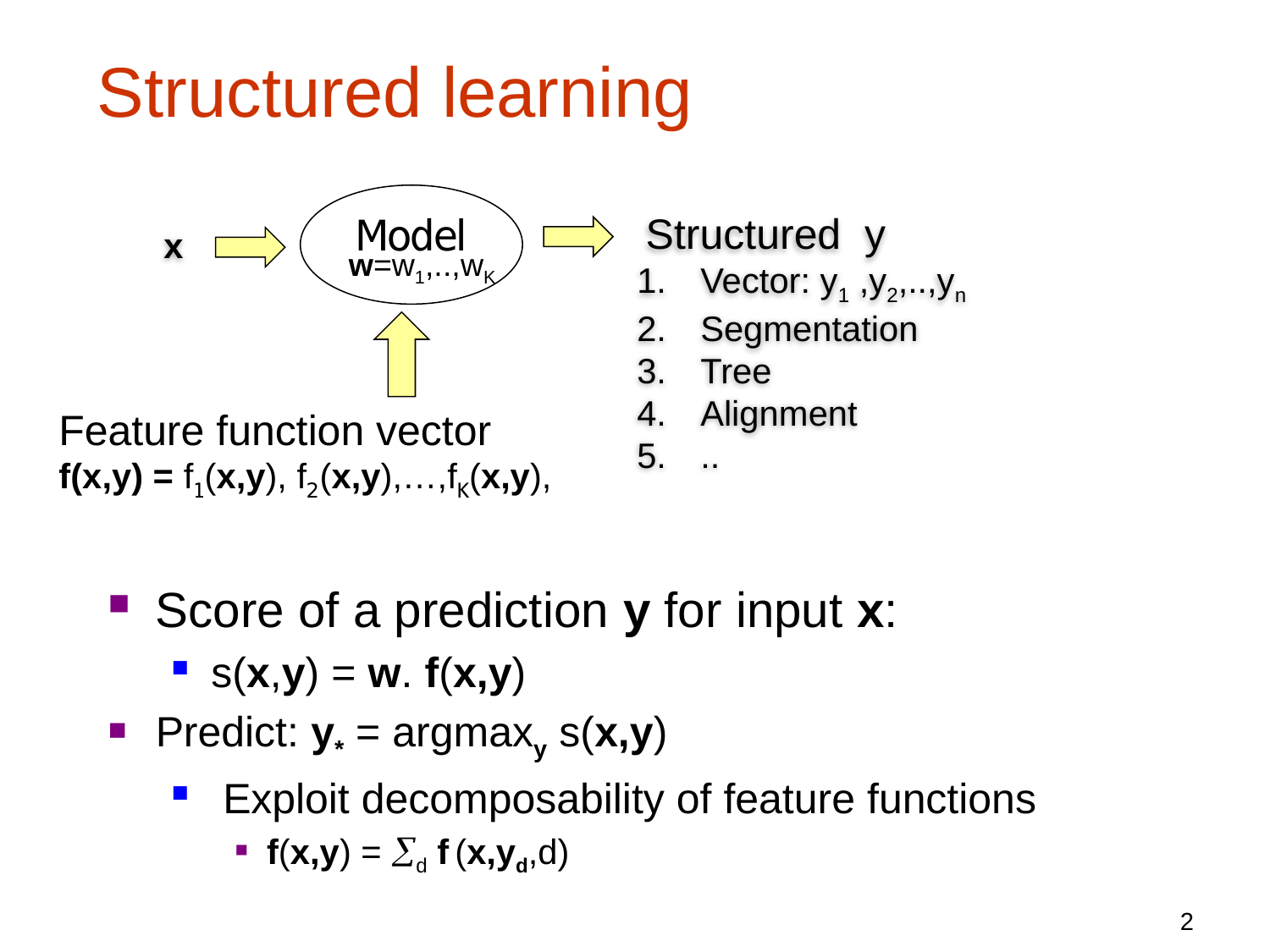

# Structured learning

Model
 Structured  y
Vector: y1 ,y2,..,yn
Segmentation
Tree
Alignment
..
 x

w=w1,..,wK

Feature function vector
f(x,y) = f1(x,y), f2(x,y),…,fK(x,y),

Score of a prediction y for input x:
s(x,y) = w. f(x,y)
Predict: y* = argmaxy s(x,y)
 Exploit decomposability of feature functions
f(x,y) = ∑d f (x,yd,d)

2